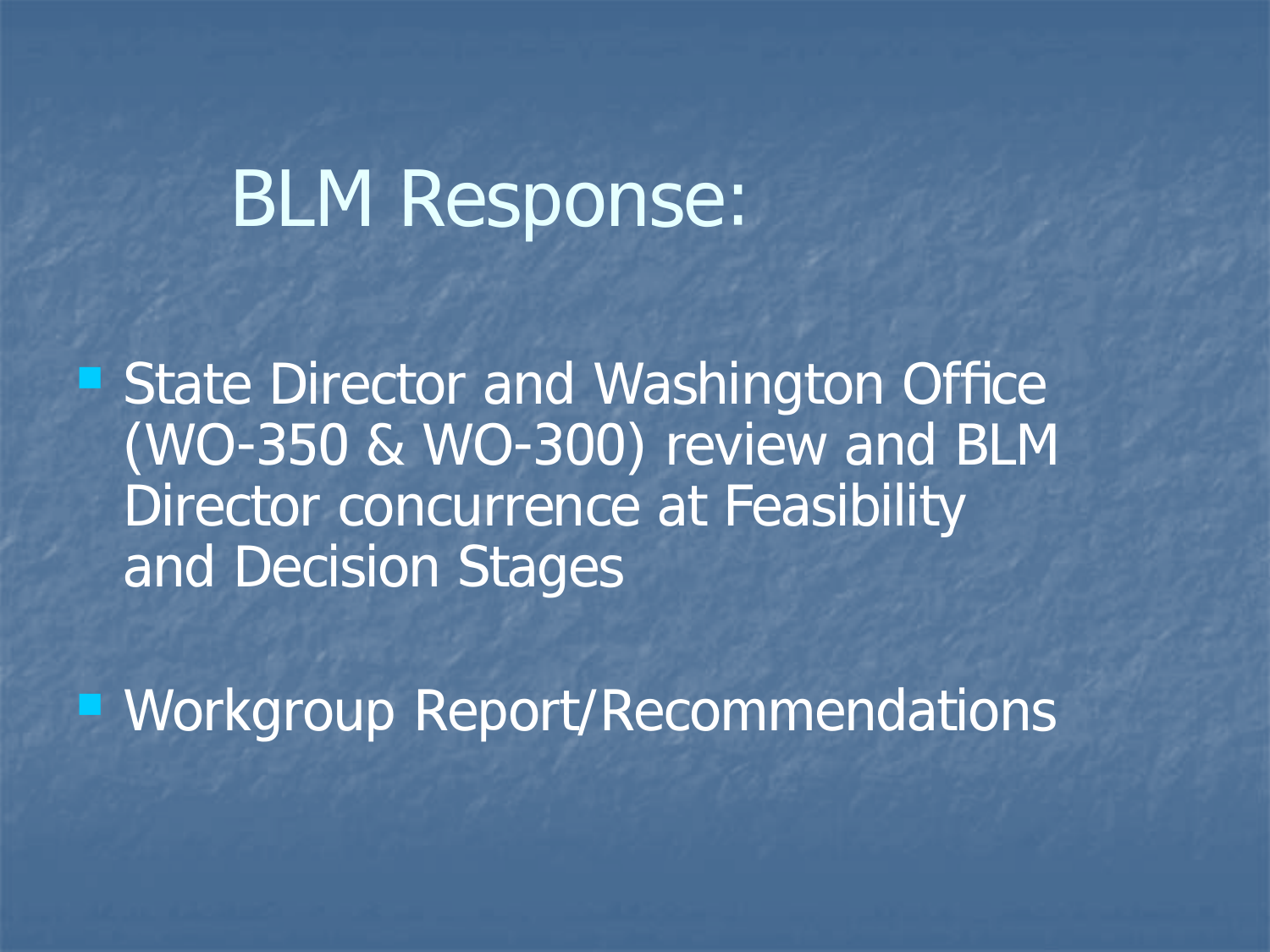

# BLM Response:
State Director and Washington Office (WO-350 & WO-300) review and BLM Director concurrence at Feasibility and Decision Stages

Workgroup Report/Recommendations